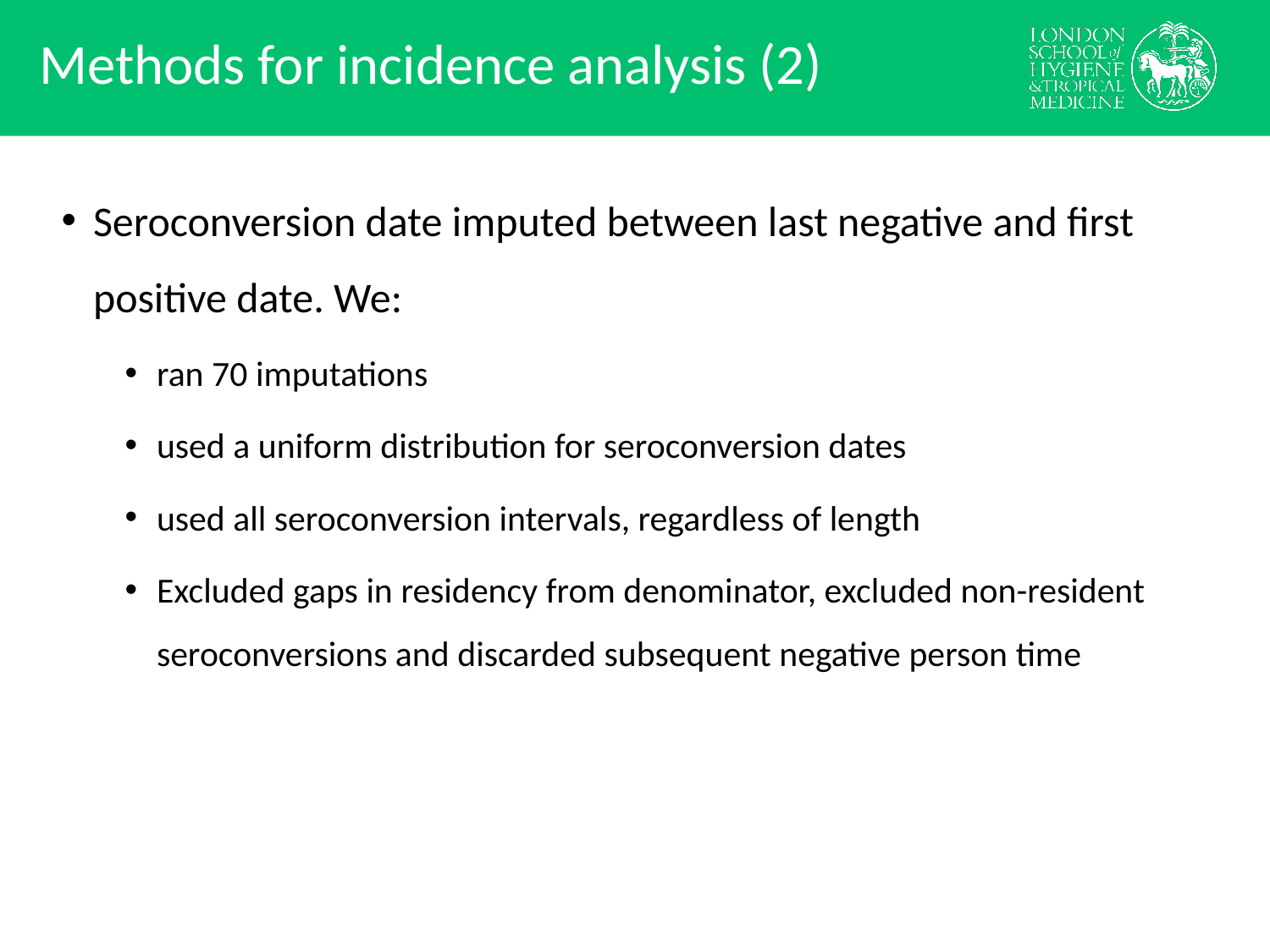

# Methods for incidence analysis (2)
Seroconversion date imputed between last negative and first positive date. We:
ran 70 imputations
used a uniform distribution for seroconversion dates
used all seroconversion intervals, regardless of length
Excluded gaps in residency from denominator, excluded non-resident seroconversions and discarded subsequent negative person time